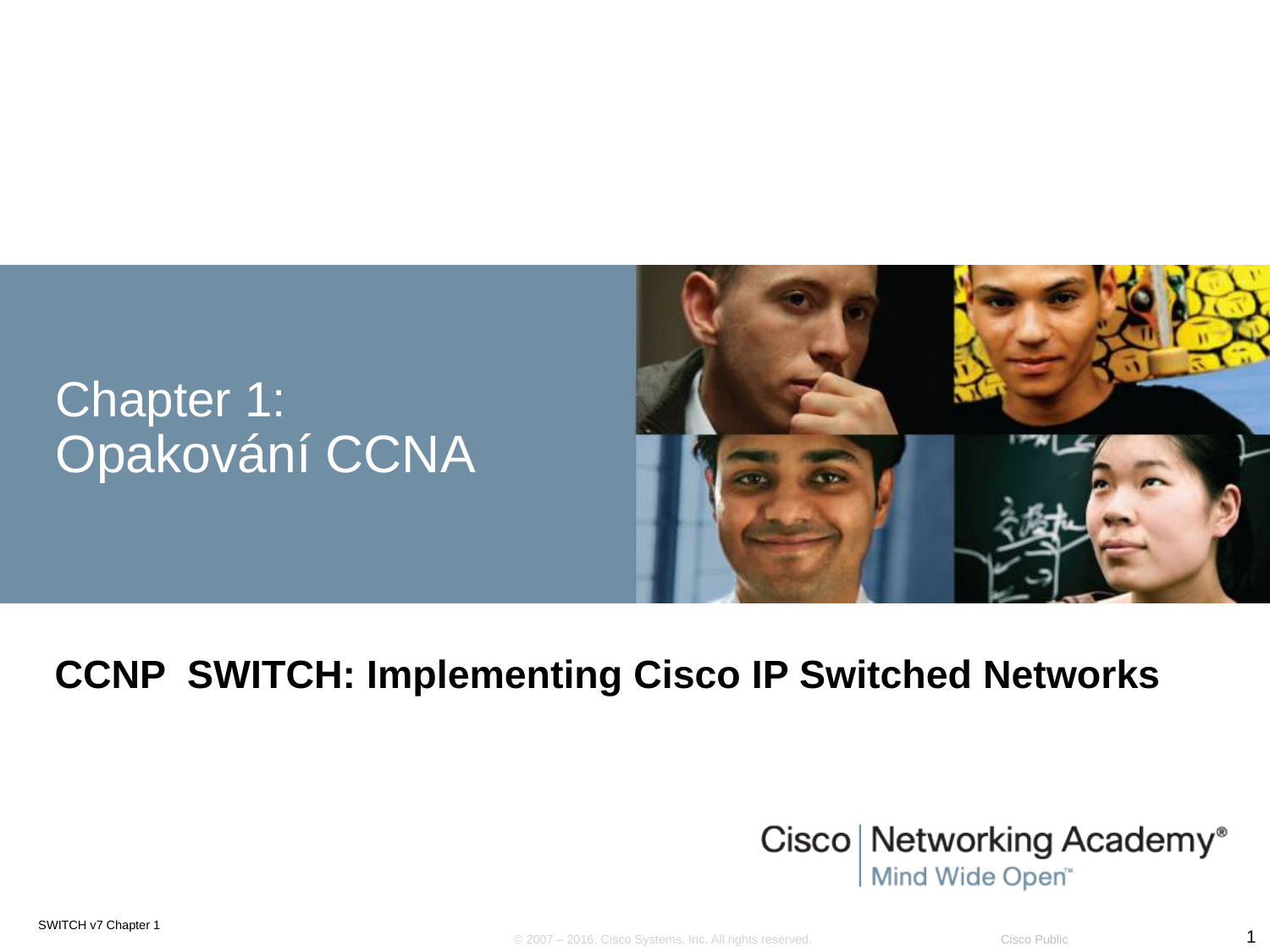

# Chapter 1: Opakování CCNA
CCNP  SWITCH: Implementing Cisco IP Switched Networks